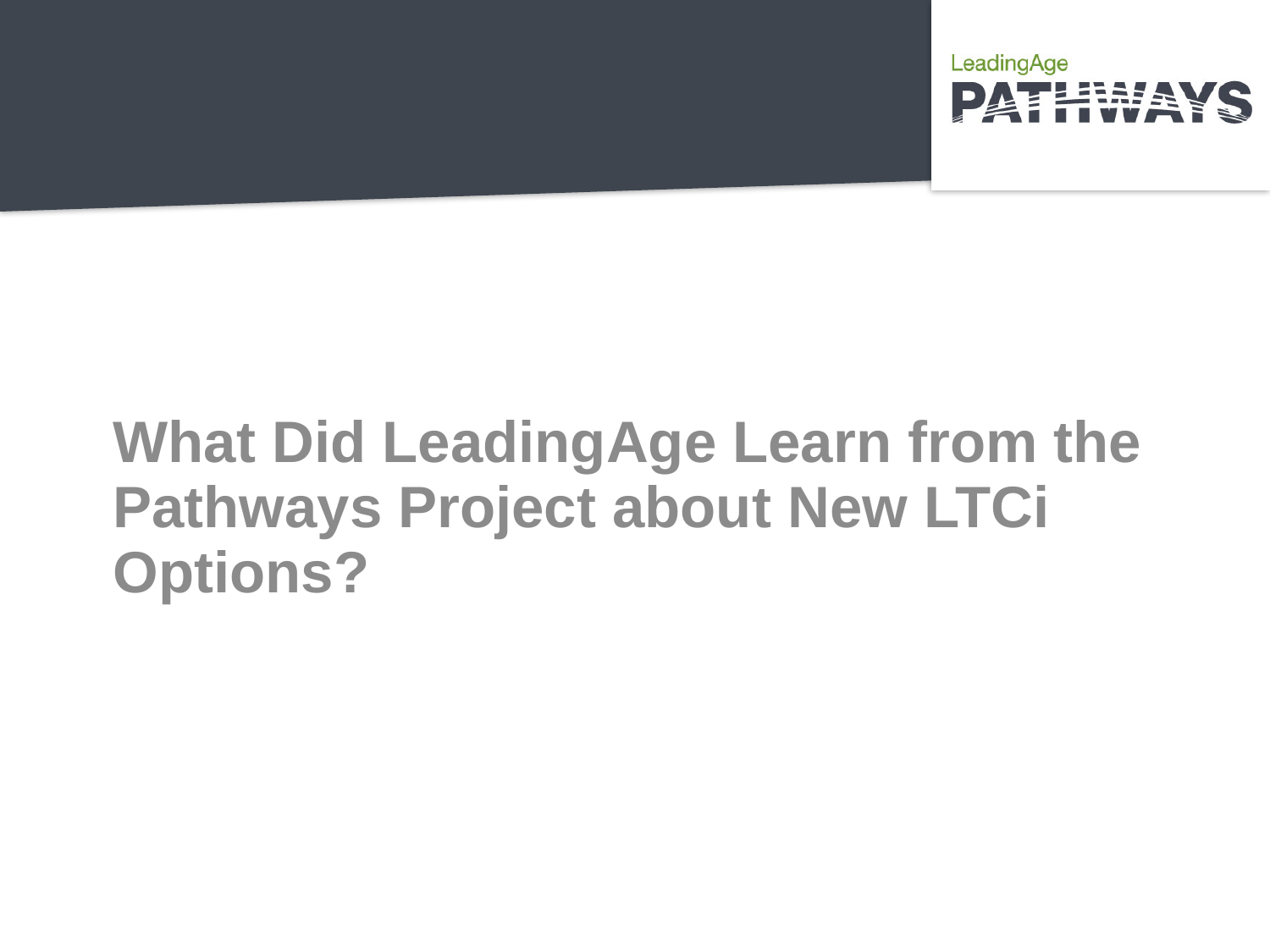

What Did LeadingAge Learn from the Pathways Project about New LTCi Options?
#
10